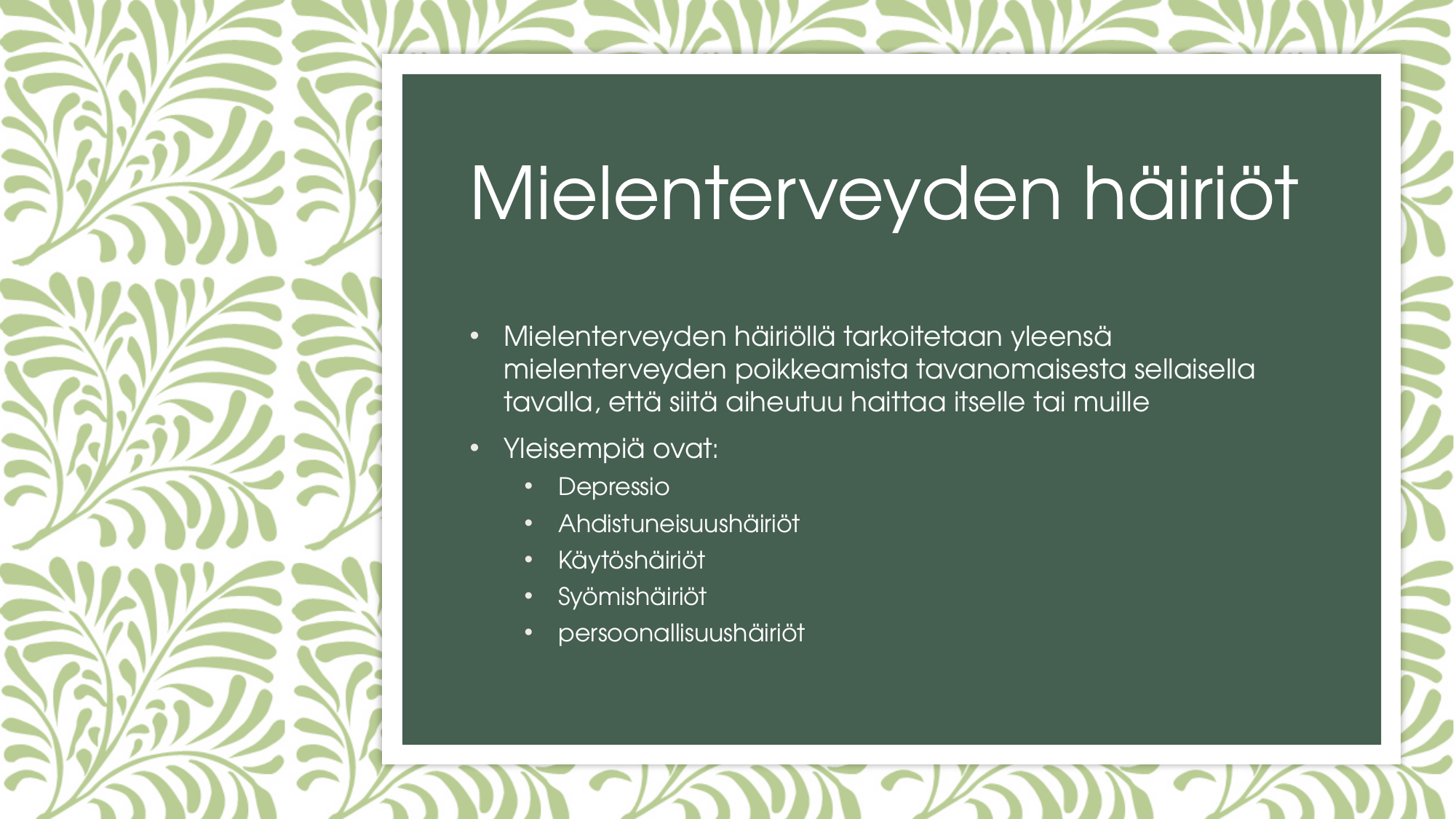

# Mielenterveyden häiriöt
Mielenterveyden häiriöllä tarkoitetaan yleensä mielenterveyden poikkeamista tavanomaisesta sellaisella tavalla, että siitä aiheutuu haittaa itselle tai muille
Yleisempiä ovat:
Depressio
Ahdistuneisuushäiriöt
Käytöshäiriöt
Syömishäiriöt
persoonallisuushäiriöt